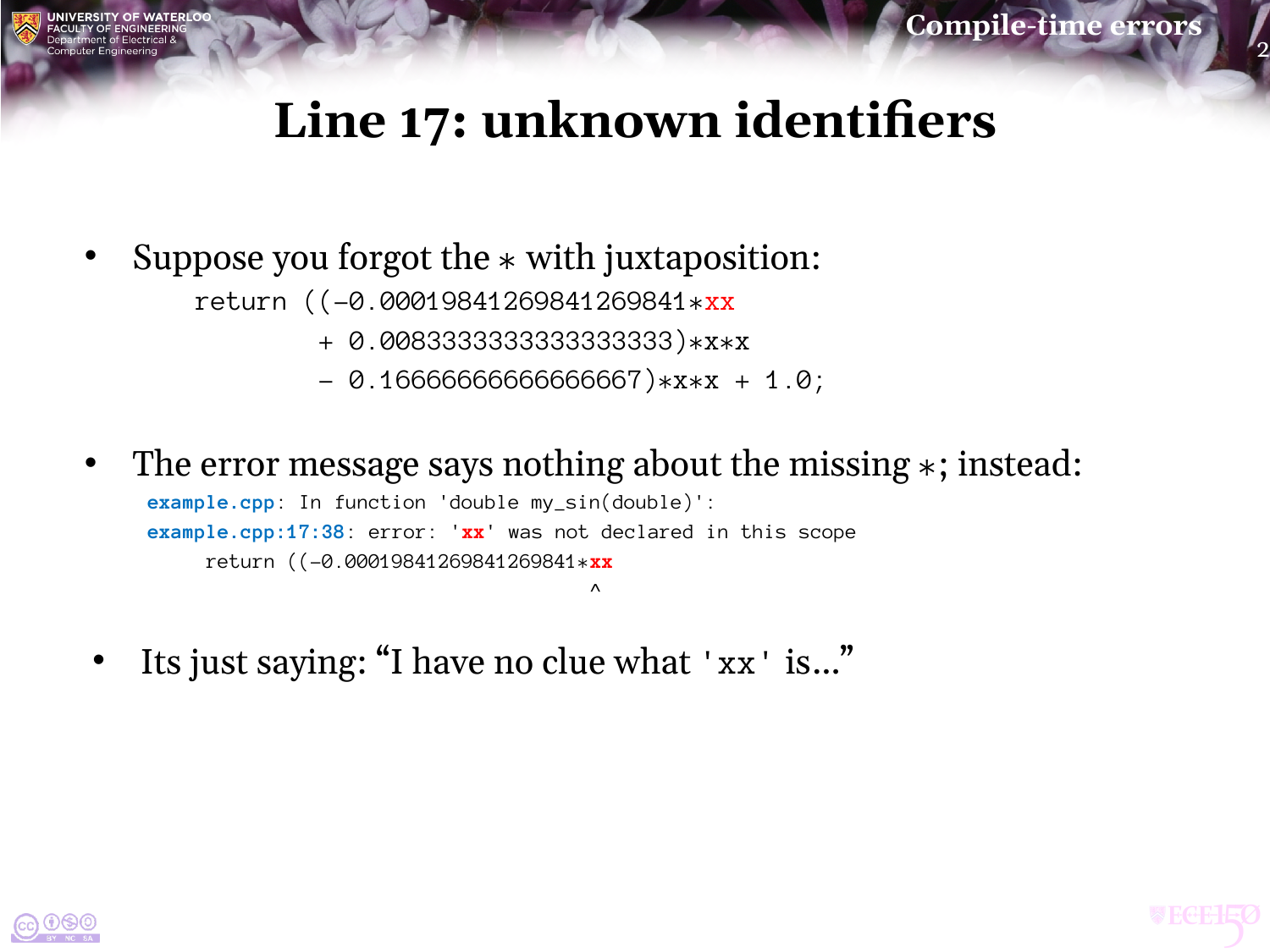

# Line 17: unknown identifiers
Suppose you forgot the * with juxtaposition:
return ((-0.00019841269841269841*xx
        + 0.0083333333333333333)*x*x
        - 0.16666666666666667)*x*x + 1.0;

The error message says nothing about the missing *; instead:
example.cpp: In function 'double my_sin(double)':
example.cpp:17:38: error: 'xx' was not declared in this scope
     return ((-0.00019841269841269841*xx
                                      ^

Its just saying: “I have no clue what 'xx' is…”